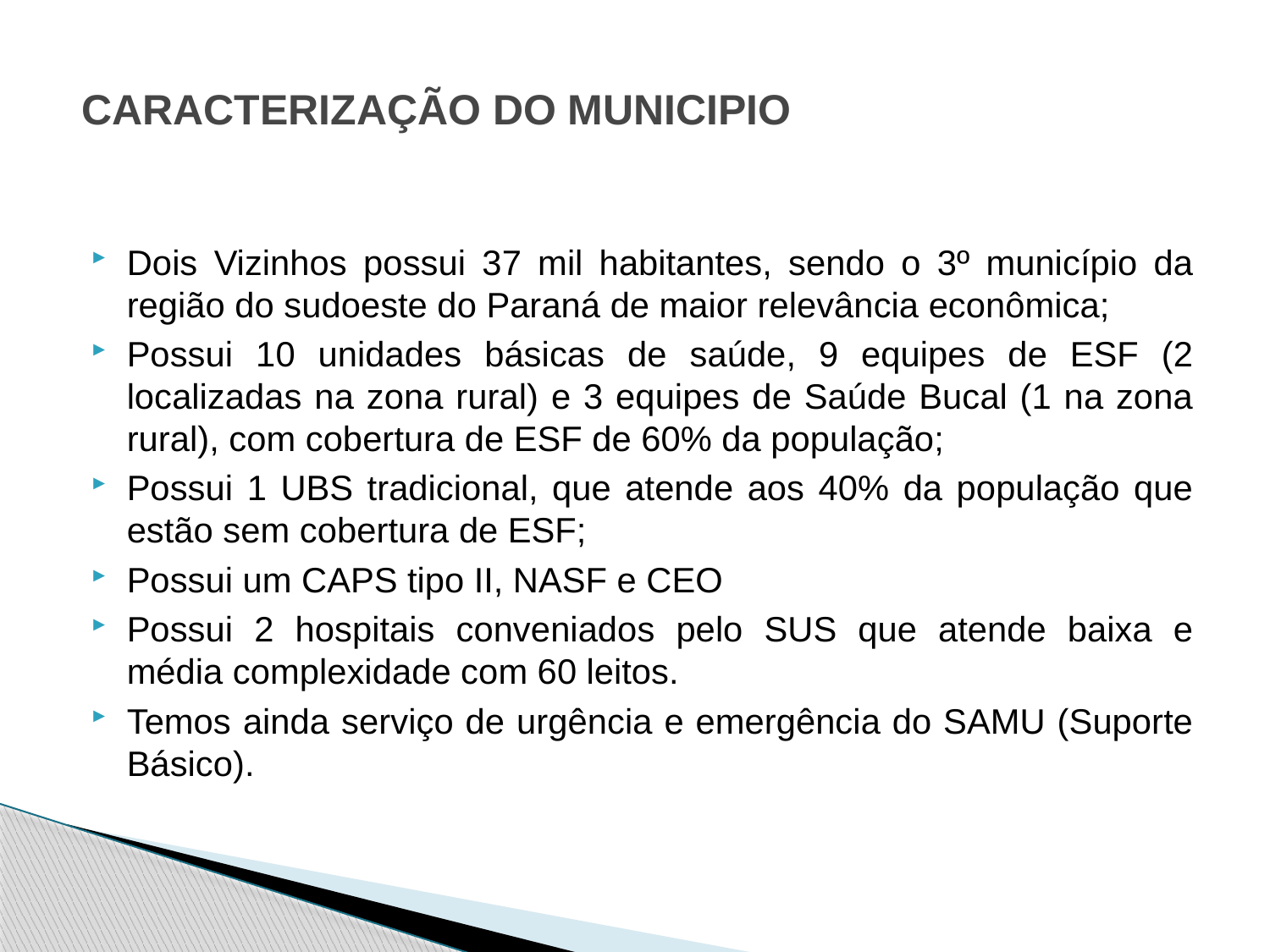

# CARACTERIZAÇÃO DO MUNICIPIO

Dois Vizinhos possui 37 mil habitantes, sendo o 3º município da região do sudoeste do Paraná de maior relevância econômica;
Possui 10 unidades básicas de saúde, 9 equipes de ESF (2 localizadas na zona rural) e 3 equipes de Saúde Bucal (1 na zona rural), com cobertura de ESF de 60% da população;
Possui 1 UBS tradicional, que atende aos 40% da população que estão sem cobertura de ESF;
Possui um CAPS tipo II, NASF e CEO
Possui 2 hospitais conveniados pelo SUS que atende baixa e média complexidade com 60 leitos.
Temos ainda serviço de urgência e emergência do SAMU (Suporte Básico).